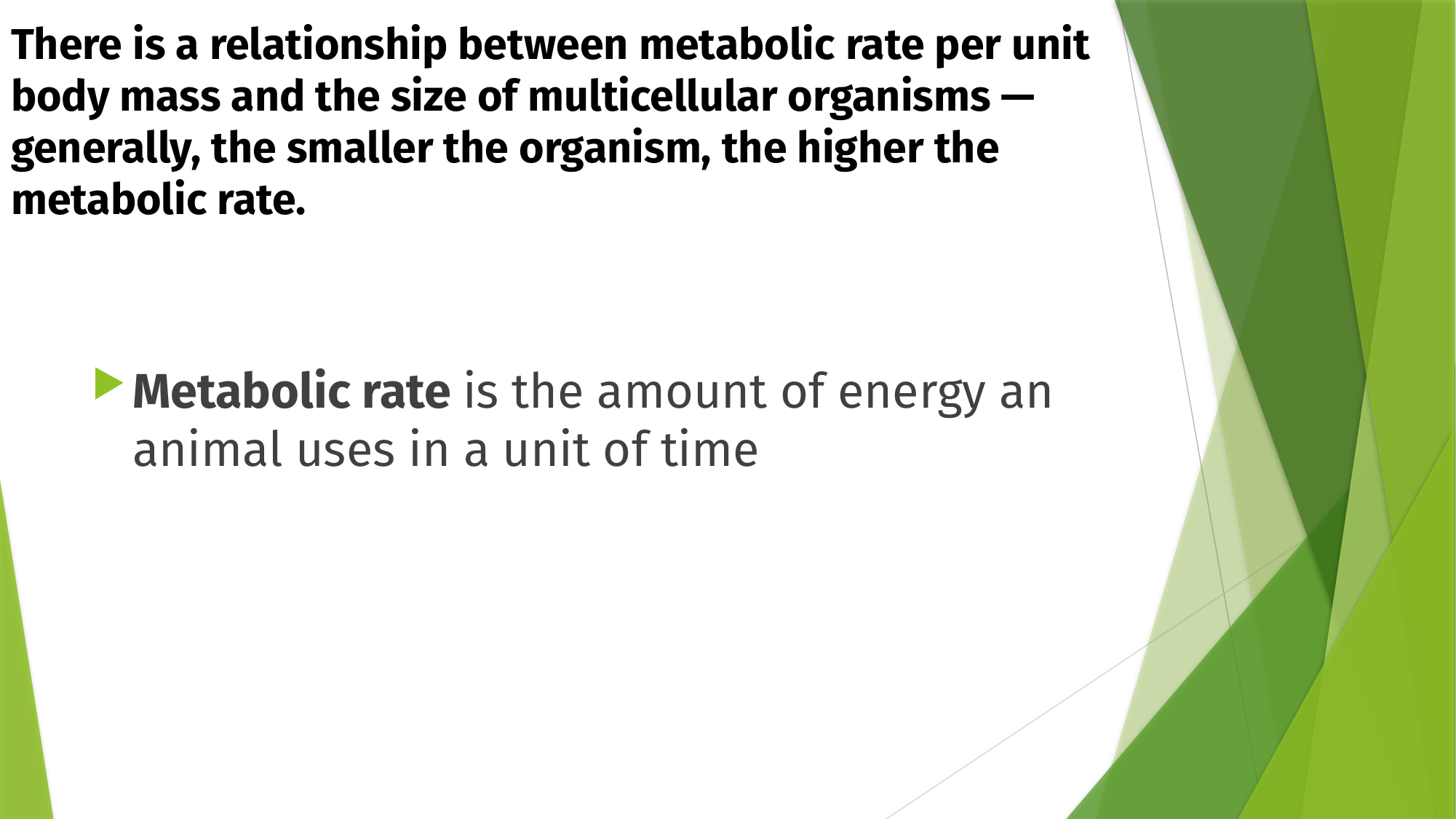

# There is a relationship between metabolic rate per unit body mass and the size of multicellular organisms — generally, the smaller the organism, the higher the metabolic rate.

Metabolic rate is the amount of energy an animal uses in a unit of time